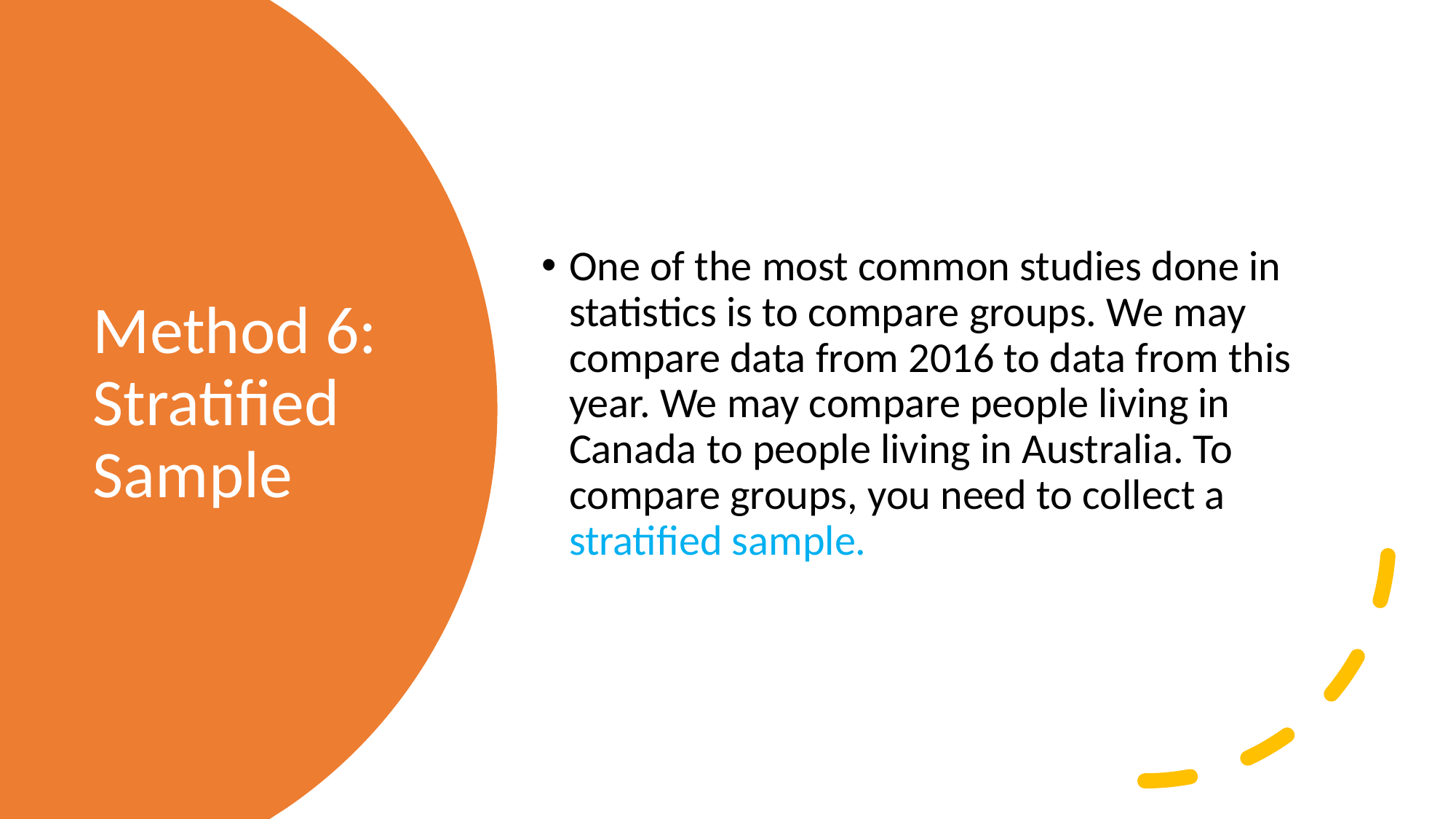

One of the most common studies done in statistics is to compare groups. We may compare data from 2016 to data from this year. We may compare people living in Canada to people living in Australia. To compare groups, you need to collect a stratified sample.
# Method 6: Stratified Sample